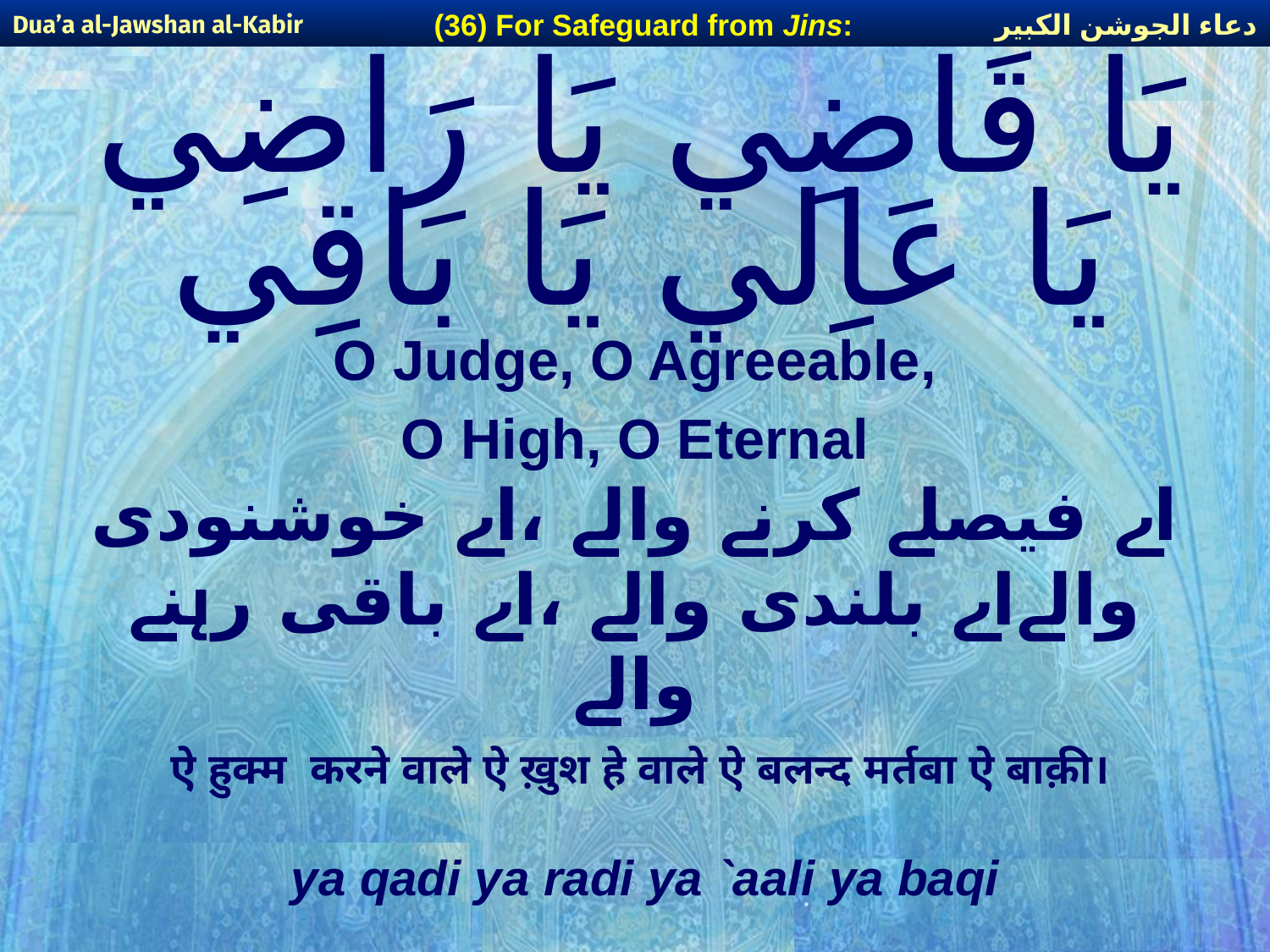

دعاء الجوشن الكبير
(36) For Safeguard from Jins:
Dua’a al-Jawshan al-Kabir
# يَا قَاضِي يَا رَاضِي يَا عَاِلي يَا بَاقِي
O Judge, O Agreeable,
O High, O Eternal
اے فیصلے کرنے والے ،اے خوشنودی والےاے بلندی والے ،اے باقی رہنے والے
ऐ हुक्म  करने वाले ऐ ख़ुश हे वाले ऐ बलन्द मर्तबा ऐ बाक़ी।
ya qadi ya radi ya `aali ya baqi